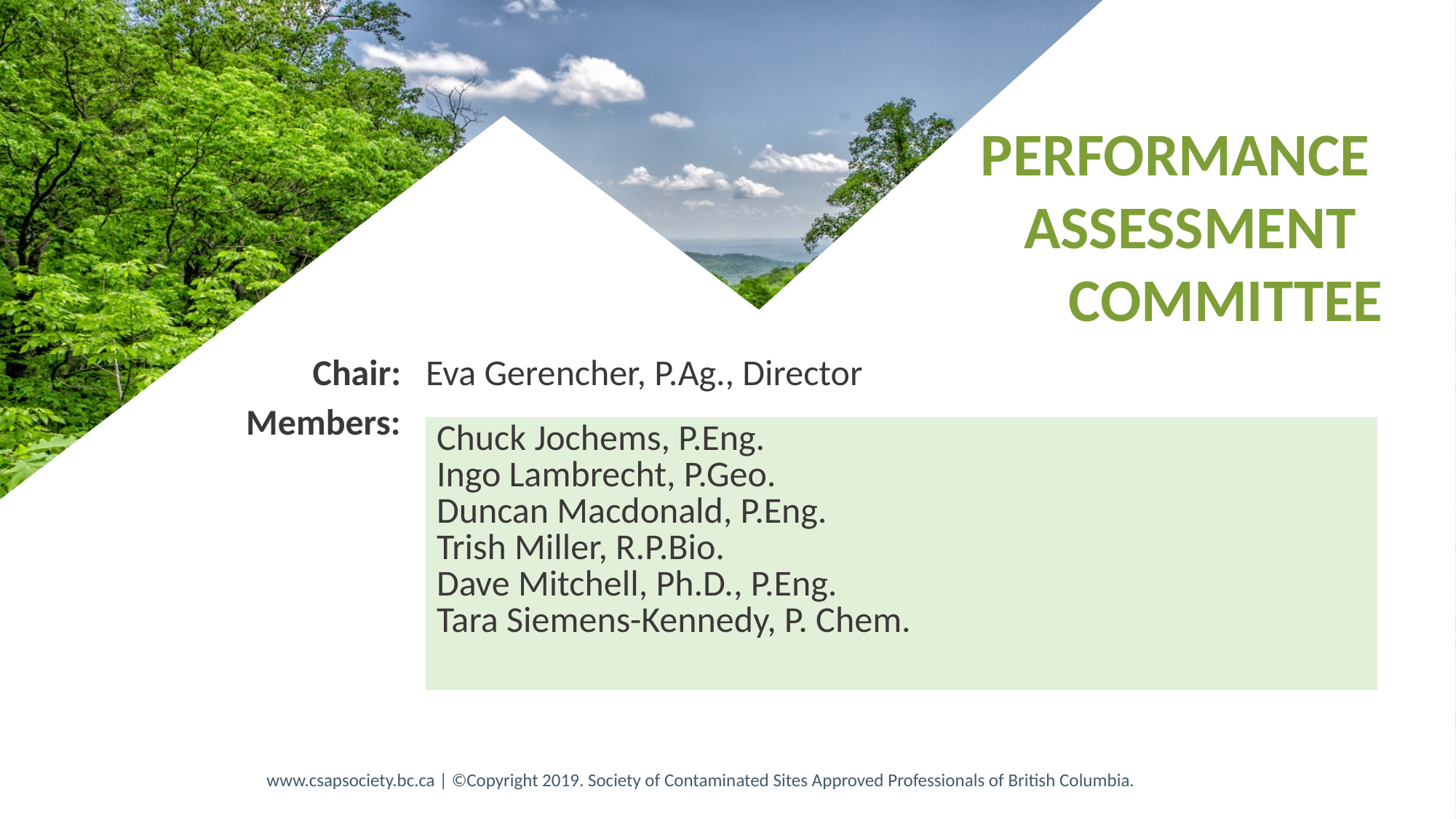

PERFORMANCE
ASSESSMENT
COMMITTEE
Chair:   Eva Gerencher, P.Ag., Director

Members:
| Chuck Jochems, P.Eng. Ingo Lambrecht, P.Geo. Duncan Macdonald, P.Eng. Trish Miller, R.P.Bio. Dave Mitchell, Ph.D., P.Eng. Tara Siemens-Kennedy, P. Chem. |
| --- |
www.csapsociety.bc.ca | ©Copyright 2019. Society of Contaminated Sites Approved Professionals of British Columbia.